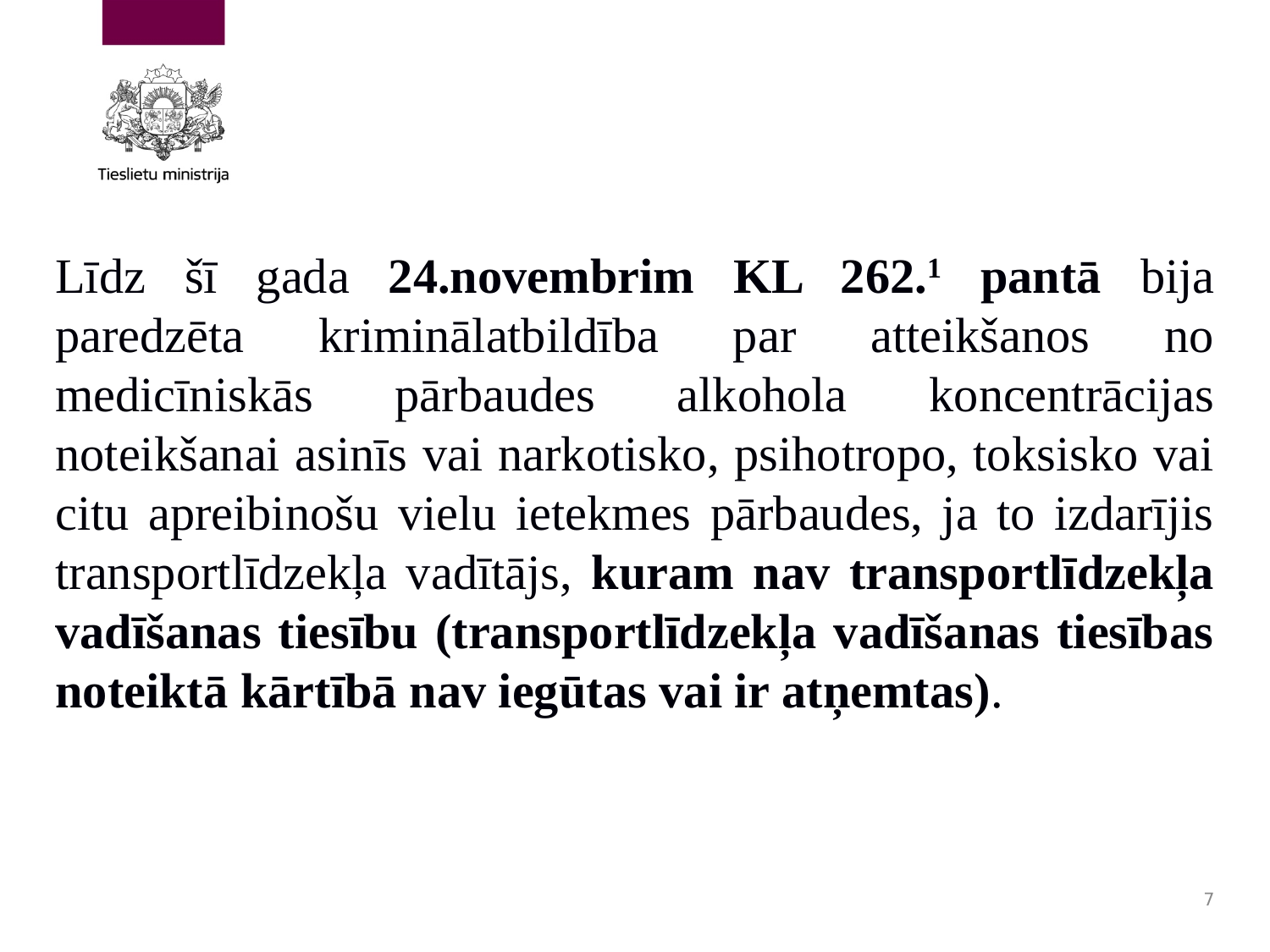

Līdz šī gada 24.novembrim KL 262.1 pantā bija paredzēta kriminālatbildība par atteikšanos no medicīniskās pārbaudes alkohola koncentrācijas noteikšanai asinīs vai narkotisko, psihotropo, toksisko vai citu apreibinošu vielu ietekmes pārbaudes, ja to izdarījis transportlīdzekļa vadītājs, kuram nav transportlīdzekļa vadīšanas tiesību (transportlīdzekļa vadīšanas tiesības noteiktā kārtībā nav iegūtas vai ir atņemtas).
7